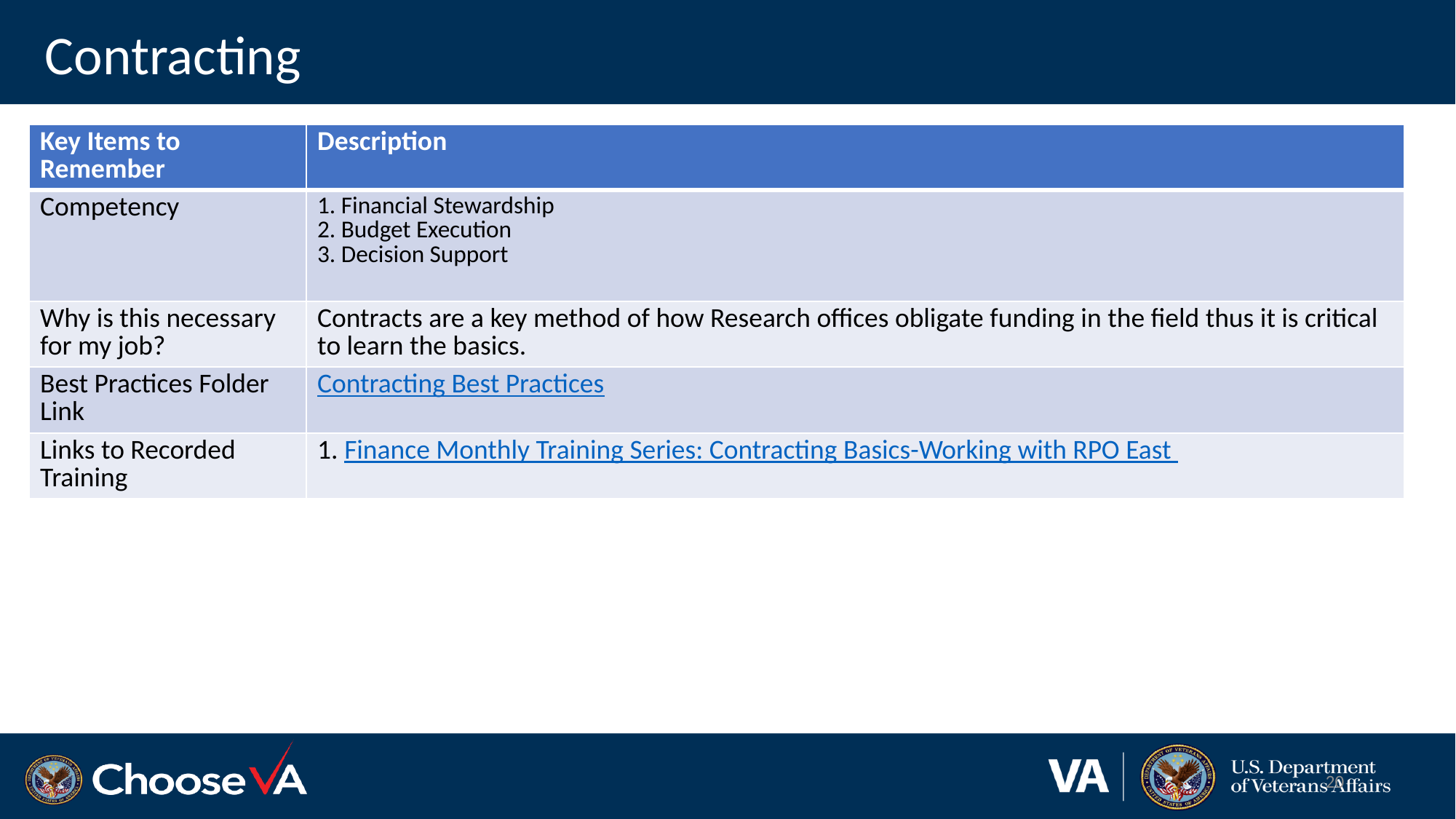

# Contracting
| Key Items to Remember | Description |
| --- | --- |
| Competency | 1. Financial Stewardship 2. Budget Execution  3. Decision Support |
| Why is this necessary for my job? | Contracts are a key method of how Research offices obligate funding in the field thus it is critical to learn the basics. |
| Best Practices Folder Link | Contracting Best Practices |
| Links to Recorded Training | 1. Finance Monthly Training Series: Contracting Basics-Working with RPO East |
20